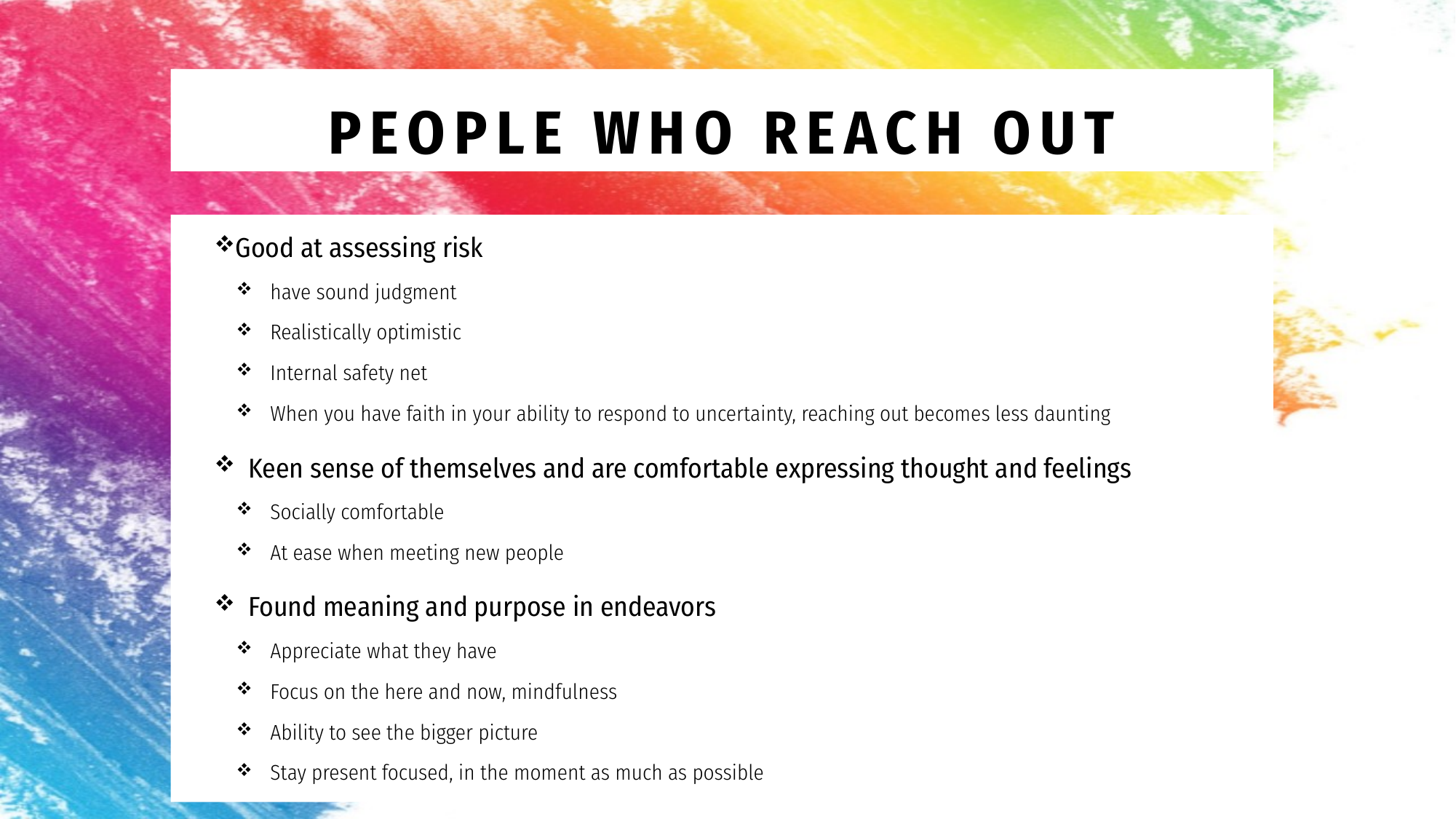

# People who reach out
Good at assessing risk
have sound judgment
Realistically optimistic
Internal safety net
When you have faith in your ability to respond to uncertainty, reaching out becomes less daunting
Keen sense of themselves and are comfortable expressing thought and feelings
Socially comfortable
At ease when meeting new people
Found meaning and purpose in endeavors
Appreciate what they have
Focus on the here and now, mindfulness
Ability to see the bigger picture
Stay present focused, in the moment as much as possible